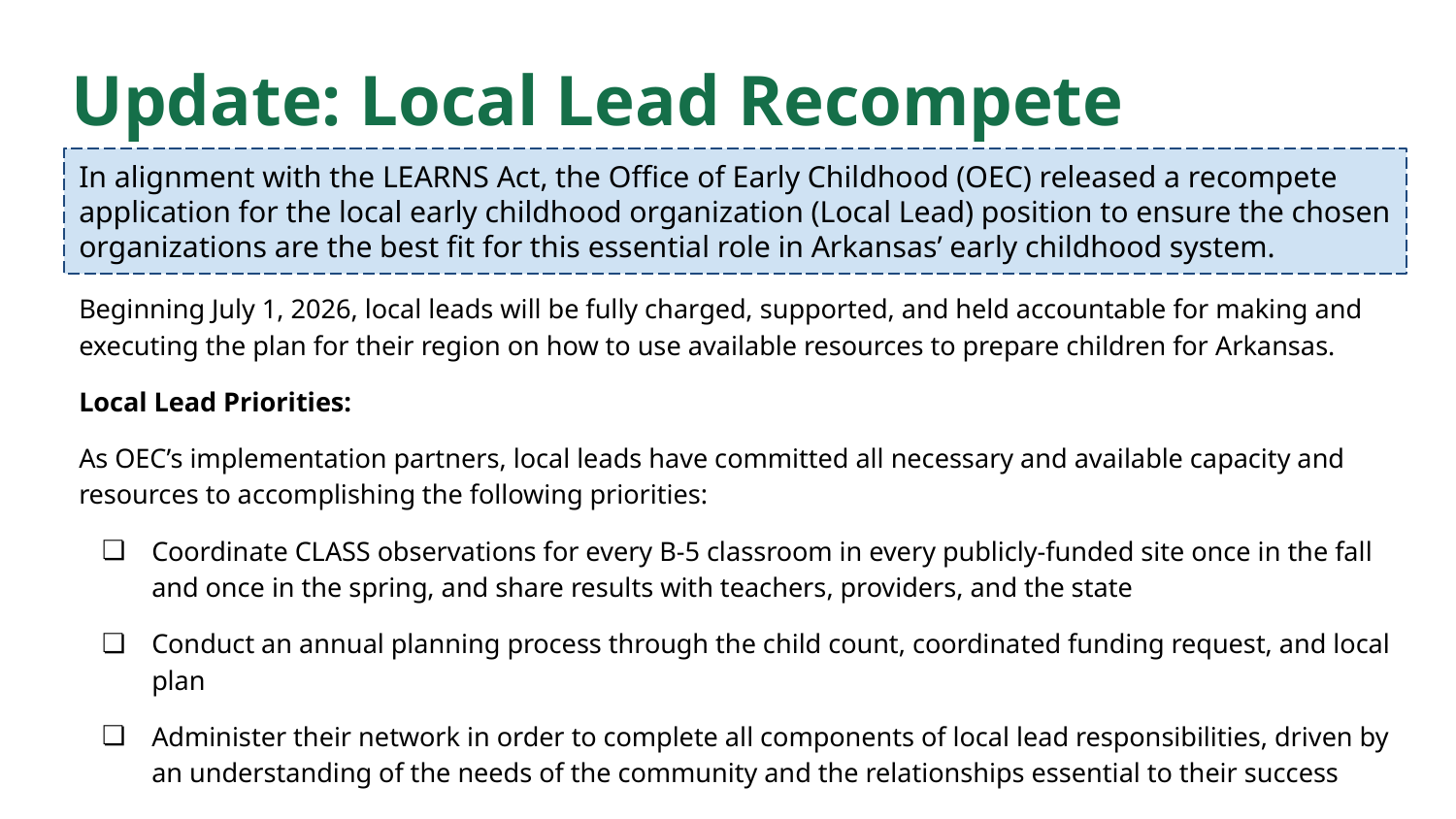

# Update: Local Lead Recompete
In alignment with the LEARNS Act, the Office of Early Childhood (OEC) released a recompete application for the local early childhood organization (Local Lead) position to ensure the chosen organizations are the best fit for this essential role in Arkansas’ early childhood system.
Beginning July 1, 2026, local leads will be fully charged, supported, and held accountable for making and executing the plan for their region on how to use available resources to prepare children for Arkansas.
Local Lead Priorities:
As OEC’s implementation partners, local leads have committed all necessary and available capacity and resources to accomplishing the following priorities:
Coordinate CLASS observations for every B-5 classroom in every publicly-funded site once in the fall and once in the spring, and share results with teachers, providers, and the state
Conduct an annual planning process through the child count, coordinated funding request, and local plan
Administer their network in order to complete all components of local lead responsibilities, driven by an understanding of the needs of the community and the relationships essential to their success